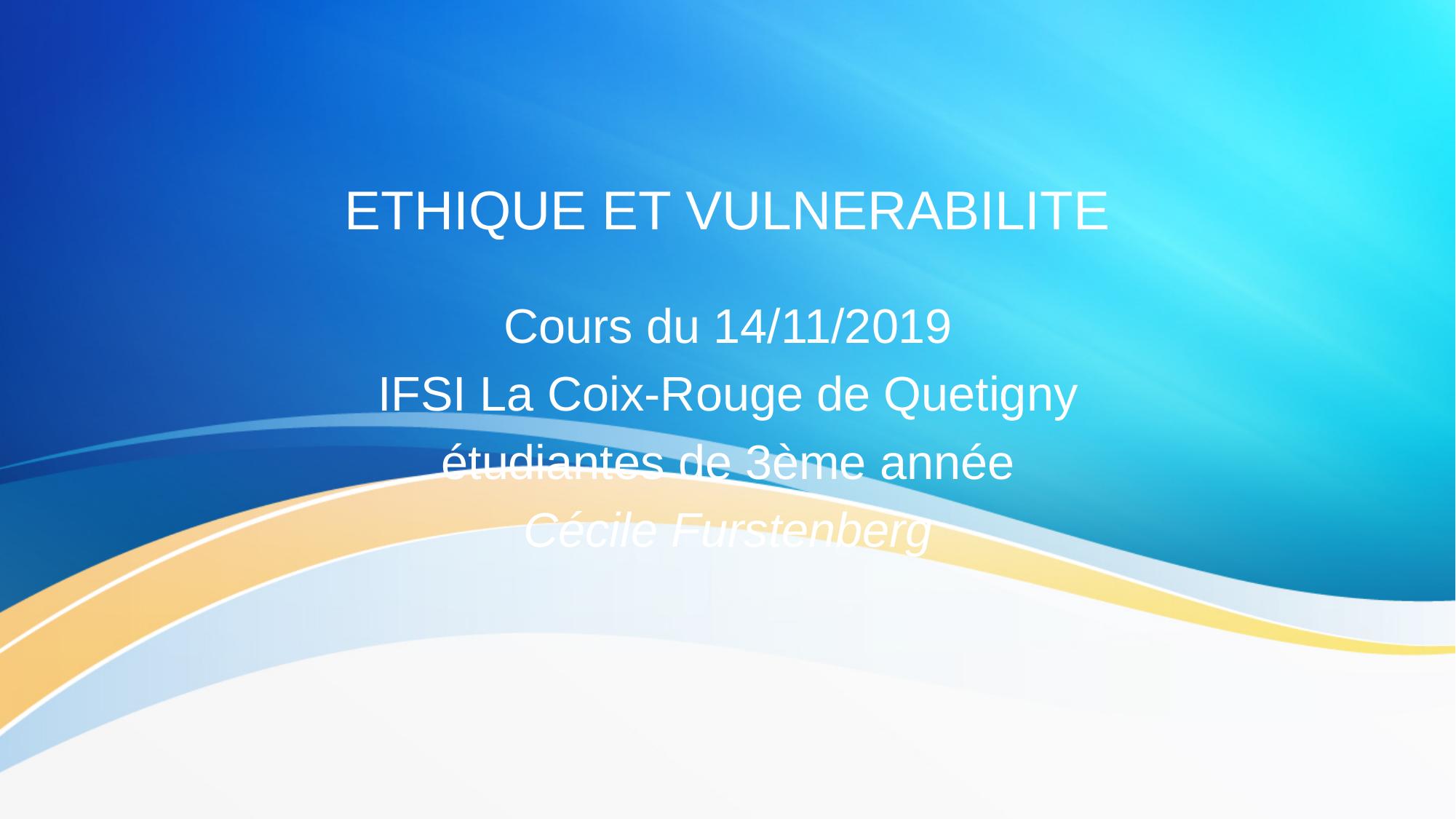

# ETHIQUE ET VULNERABILITE
Cours du 14/11/2019
IFSI La Coix-Rouge de Quetigny
étudiantes de 3ème année
Cécile Furstenberg